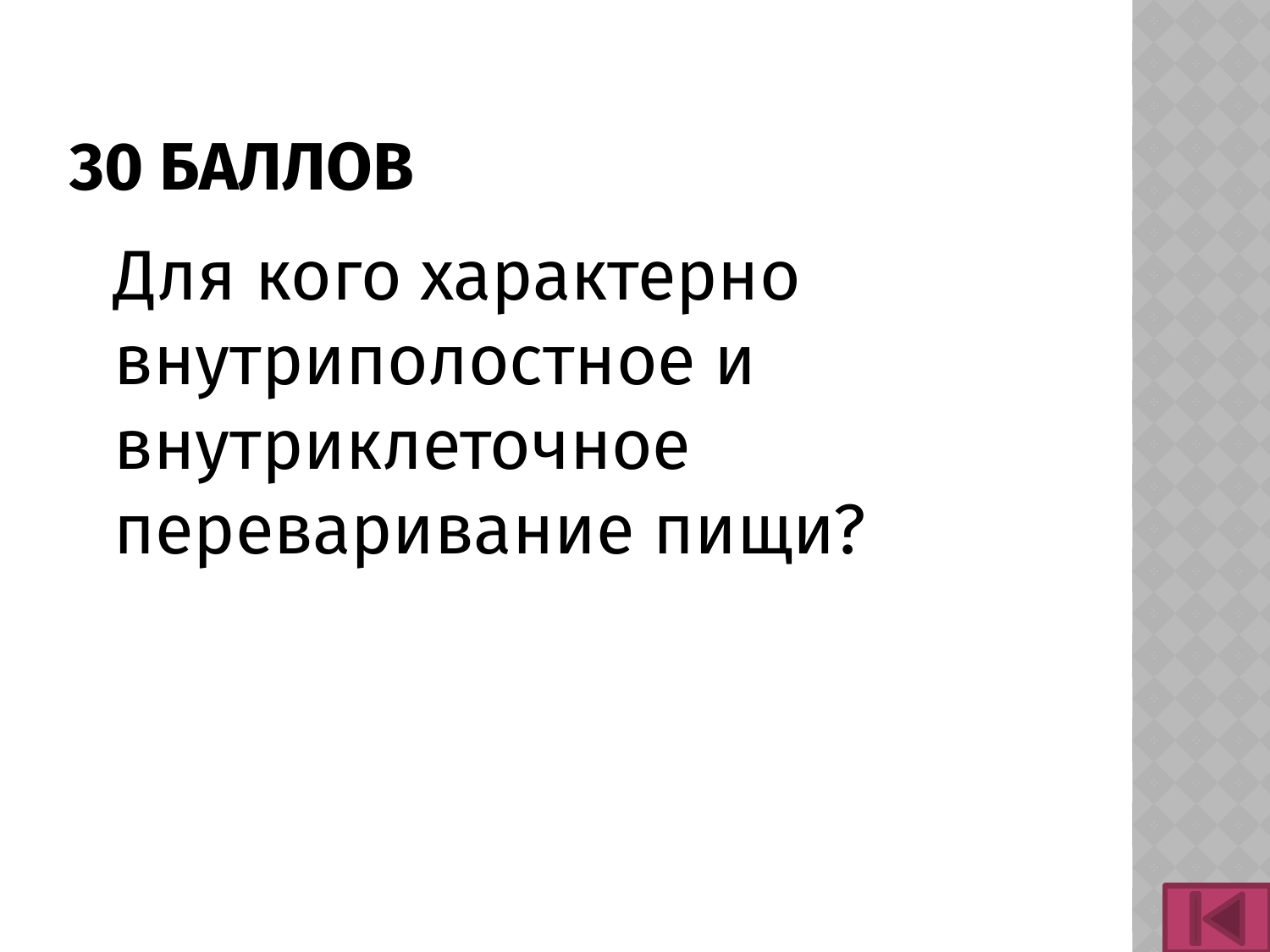

# 30 баллов
	Для кого характерно внутриполостное и внутриклеточное переваривание пищи?